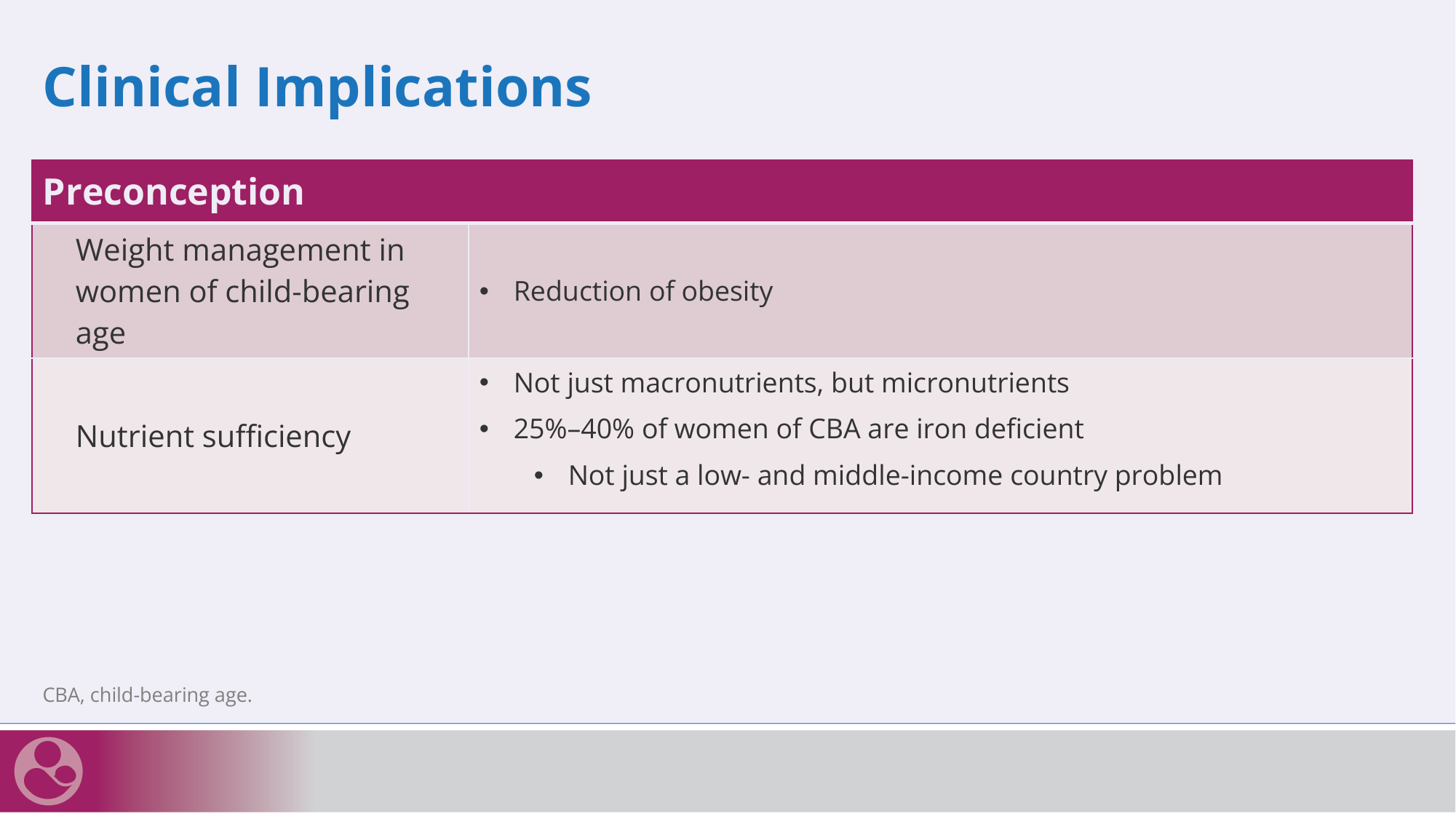

# Clinical Implications
| Preconception |  |
| --- | --- |
| Weight management in women of child-bearing age | Reduction of obesity |
| Nutrient sufficiency | Not just macronutrients, but micronutrients 25%–40% of women of CBA are iron deficient Not just a low- and middle-income country problem |
CBA, child-bearing age.